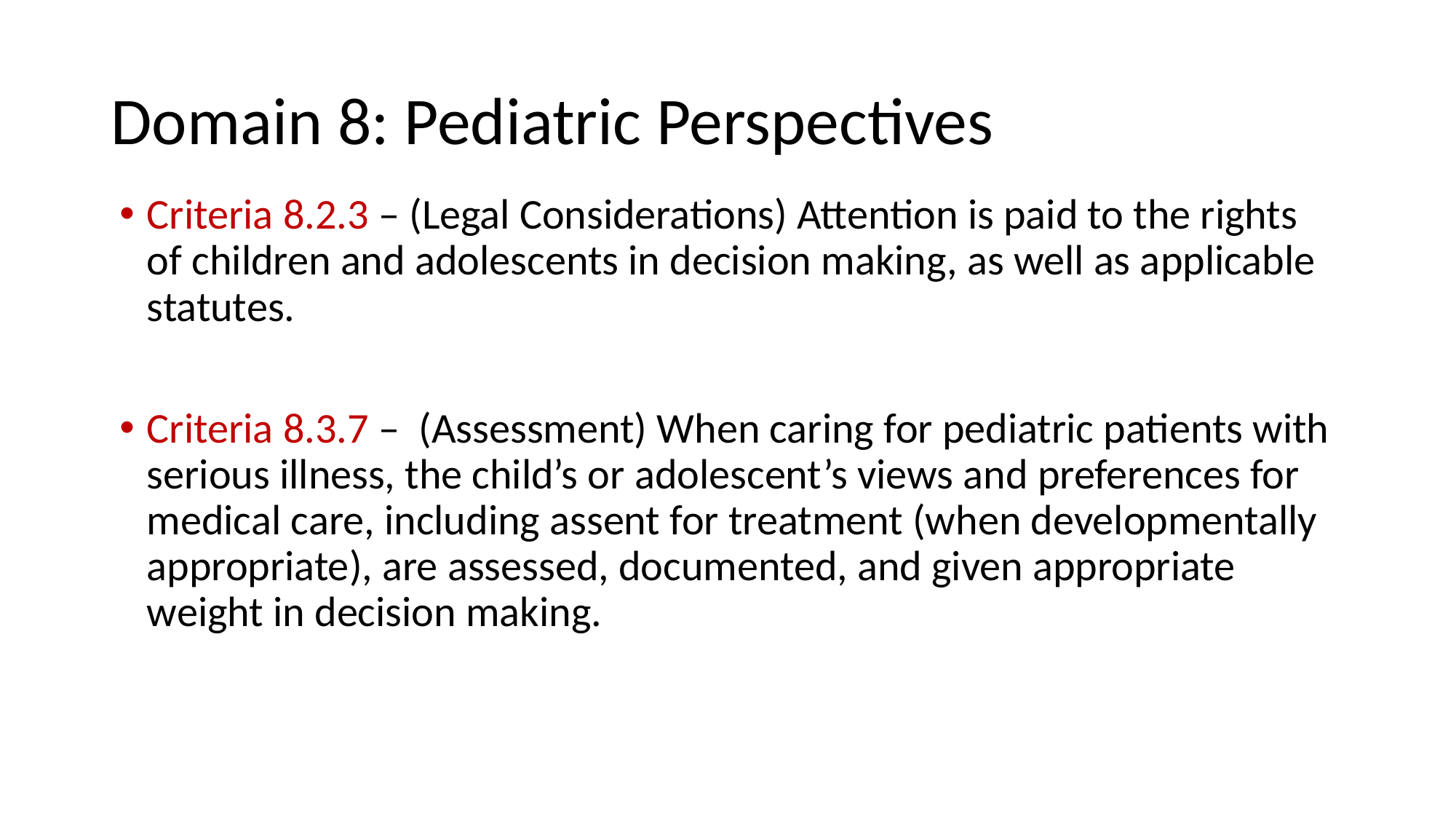

# Domain 8: Pediatric Perspectives
Criteria 8.2.3 – (Legal Considerations) Attention is paid to the rights of children and adolescents in decision making, as well as applicable statutes.

Criteria 8.3.7 –  (Assessment) When caring for pediatric patients with serious illness, the child’s or adolescent’s views and preferences for medical care, including assent for treatment (when developmentally appropriate), are assessed, documented, and given appropriate weight in decision making.